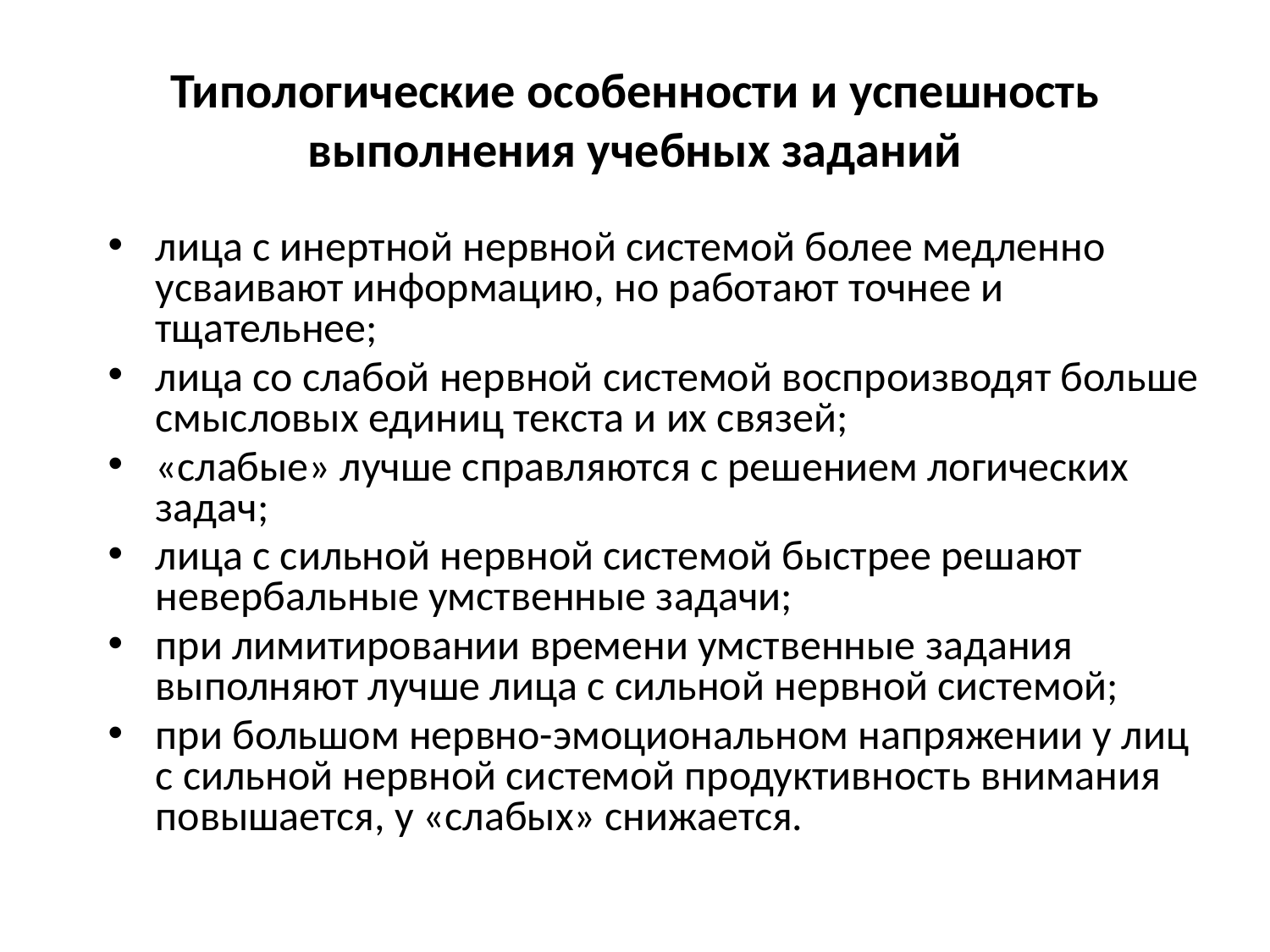

Типологические особенности и успешность выполнения учебных заданий
лица с инертной нервной системой более медленно усваивают информацию, но работают точнее и тщательнее;
лица со слабой нервной системой воспроизводят больше смысловых единиц текста и их связей;
«слабые» лучше справляются с решением логических задач;
лица с сильной нервной системой быстрее решают невербальные умственные задачи;
при лимитировании времени умственные задания выполняют лучше лица с сильной нервной системой;
при большом нервно-эмоциональном напряжении у лиц с сильной нервной системой продуктивность внимания повышается, у «слабых» снижается.